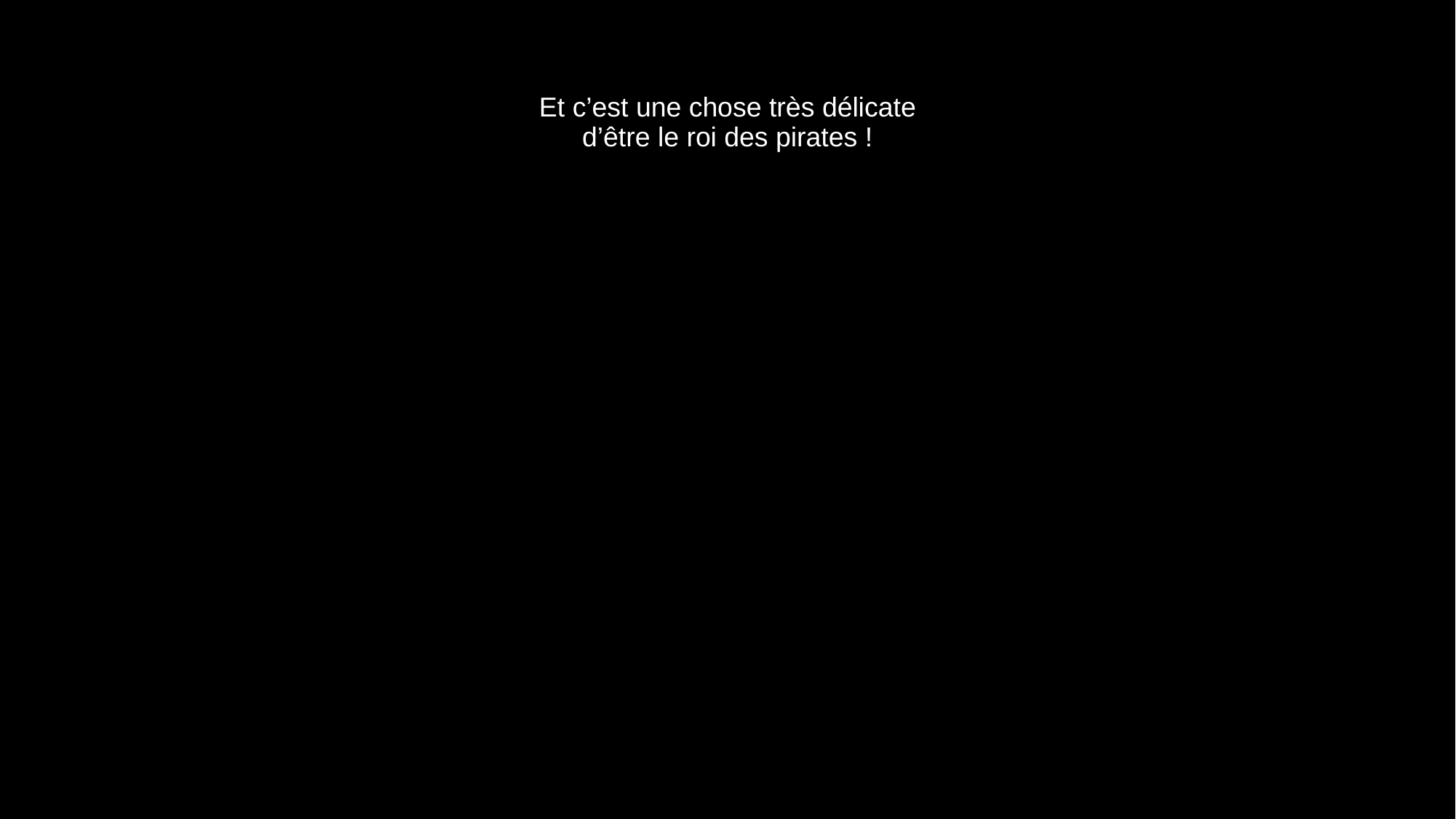

# Et c’est une chose très délicate d’être le roi des pirates !